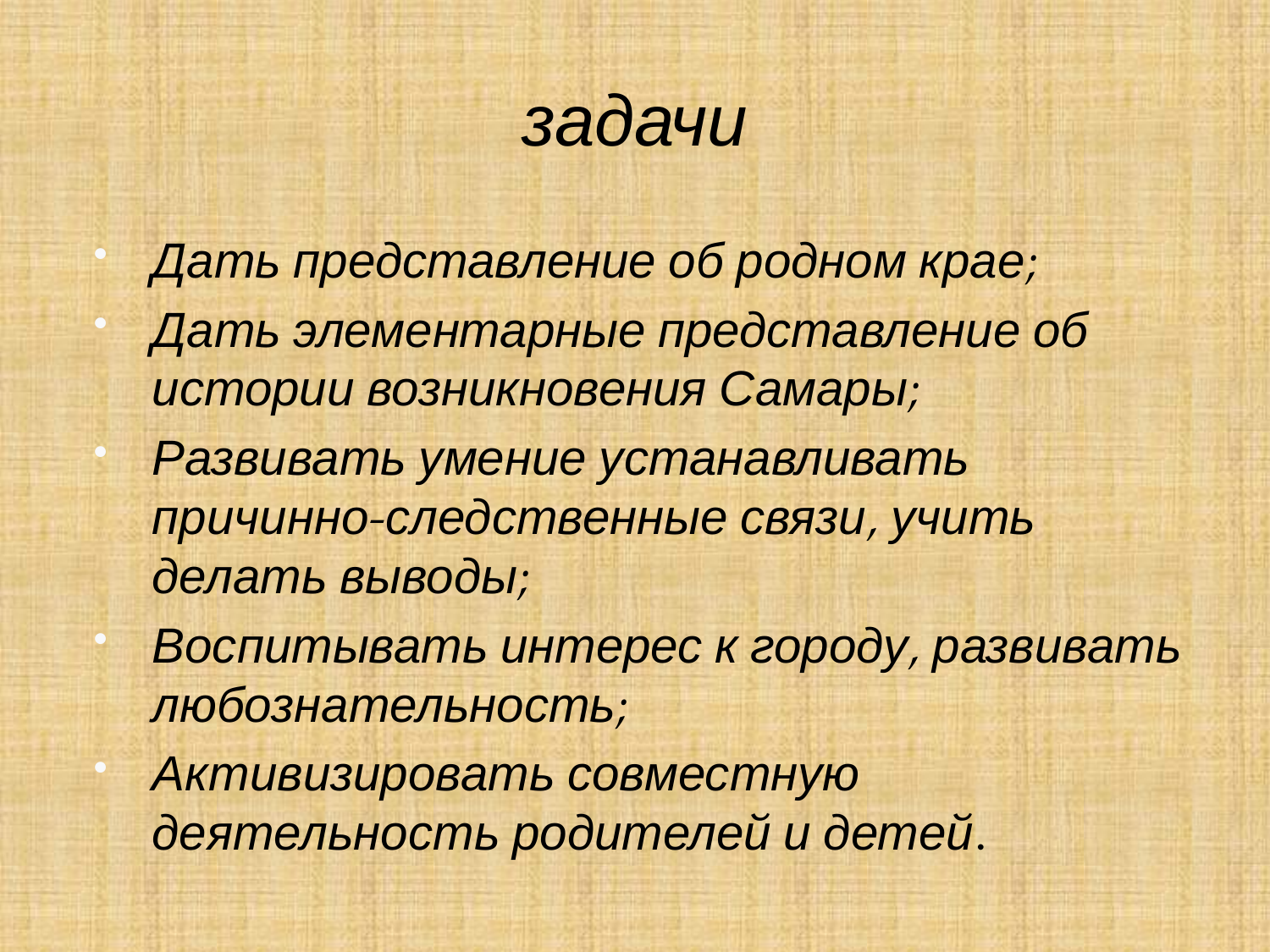

# задачи
Дать представление об родном крае;
Дать элементарные представление об истории возникновения Самары;
Развивать умение устанавливать причинно-следственные связи, учить делать выводы;
Воспитывать интерес к городу, развивать любознательность;
Активизировать совместную деятельность родителей и детей.